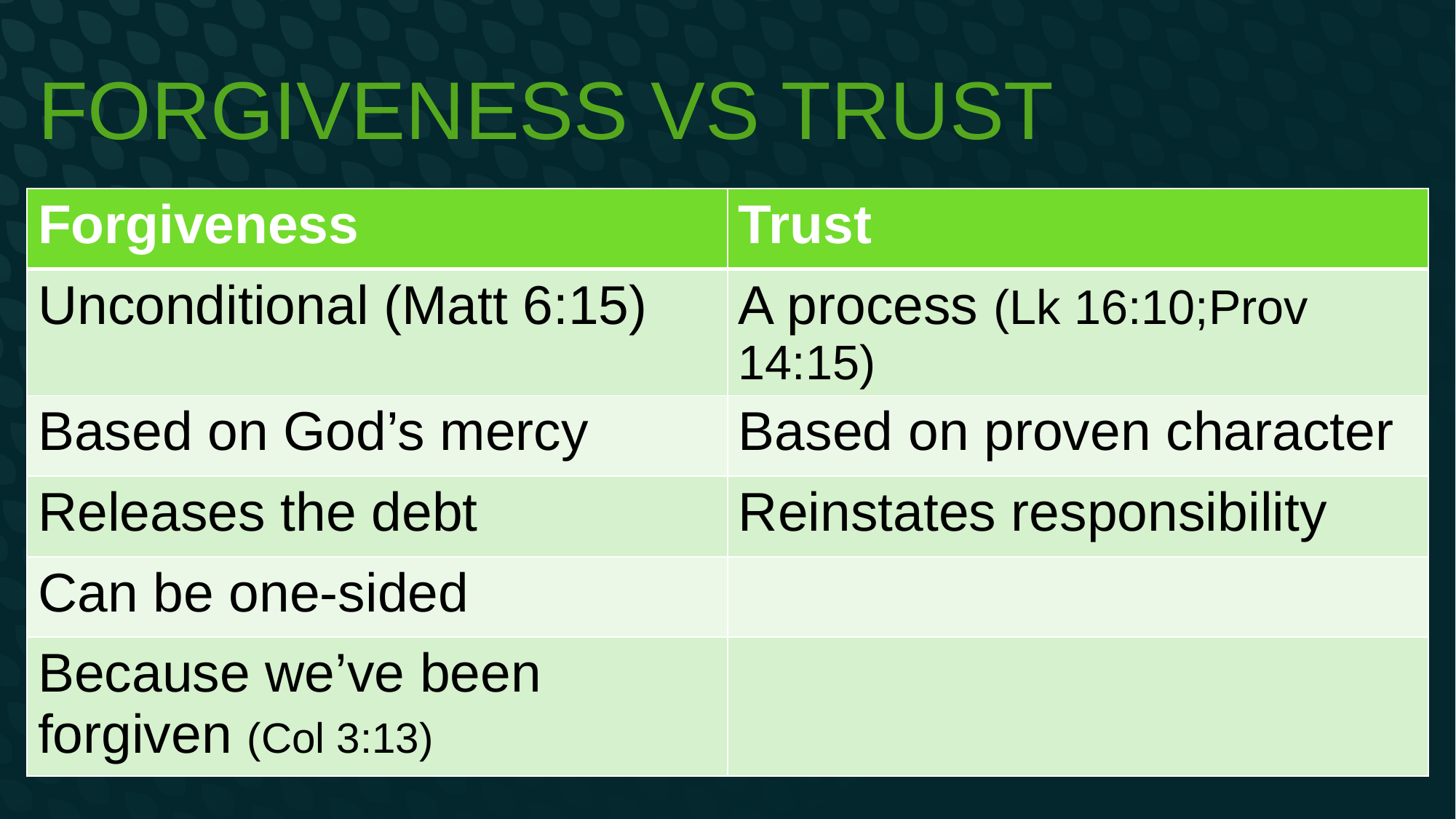

# Forgiveness vs trust
| Forgiveness | Trust |
| --- | --- |
| Unconditional (Matt 6:15) | A process (Lk 16:10;Prov 14:15) |
| Based on God’s mercy | Based on proven character |
| Releases the debt | Reinstates responsibility |
| Can be one-sided |  |
| Because we’ve been forgiven (Col 3:13) |  |